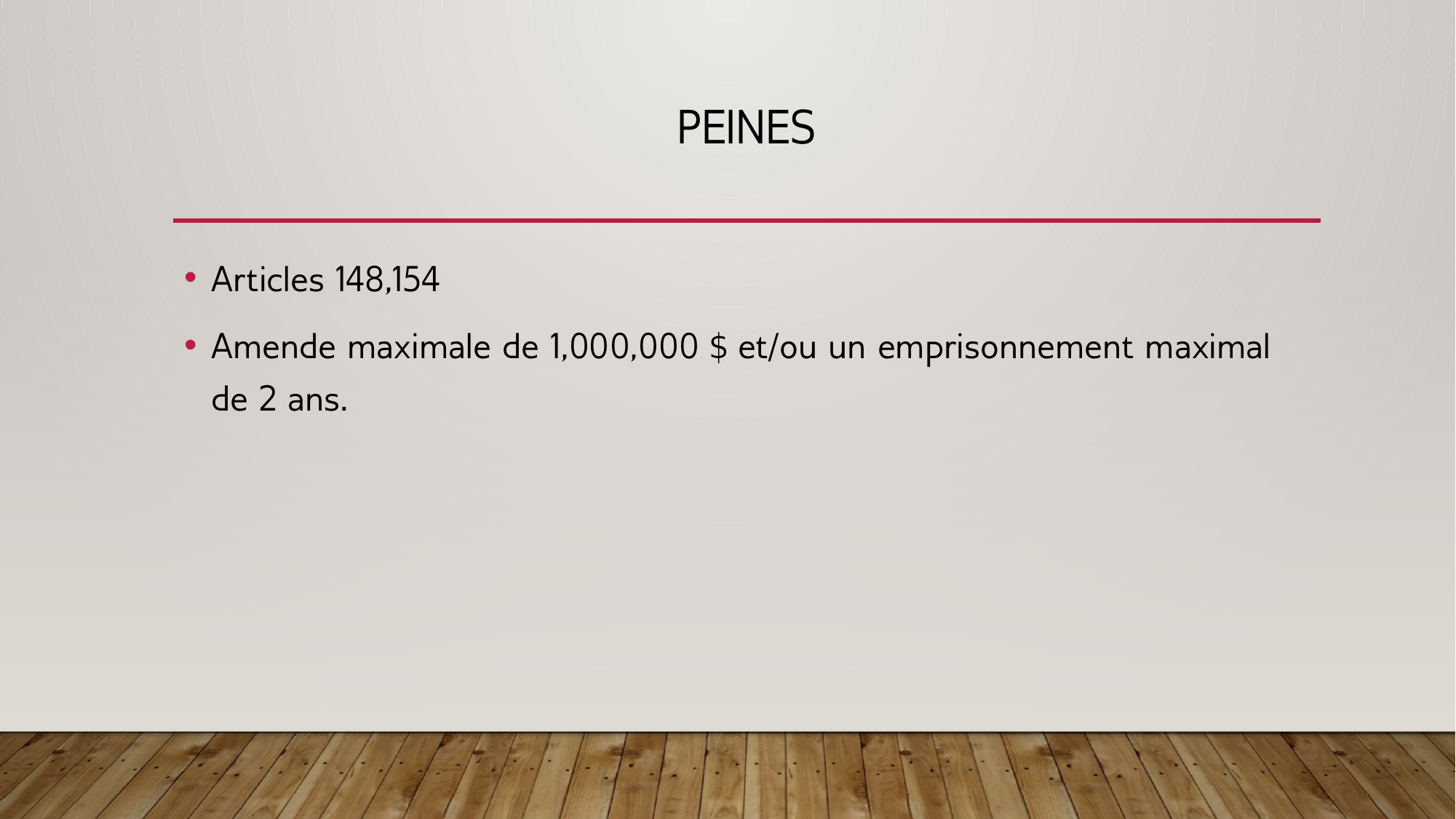

# peines
Articles 148,154
Amende maximale de 1,000,000 $ et/ou un emprisonnement maximal de 2 ans.